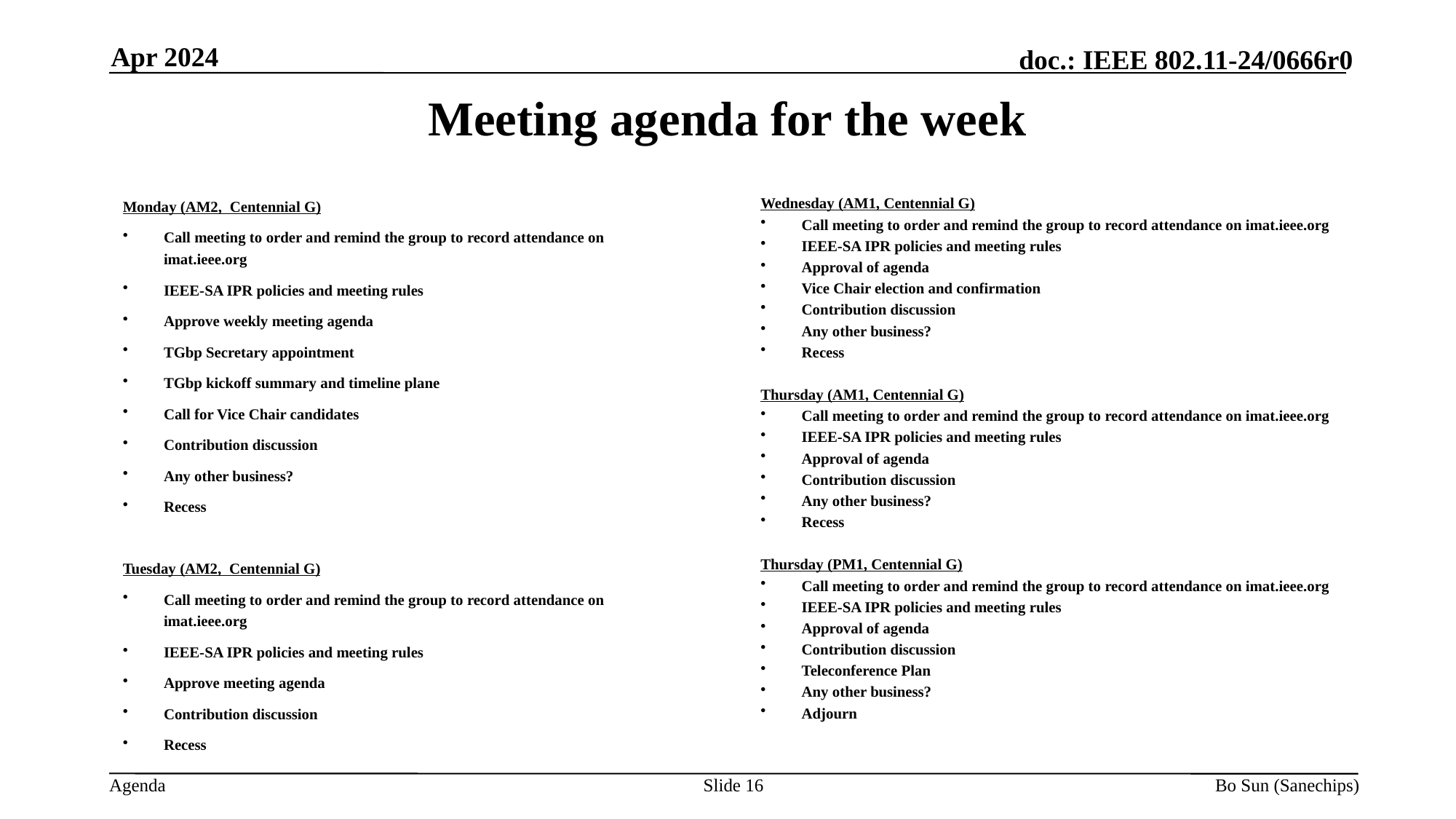

Apr 2024
# Meeting agenda for the week
Monday (AM2,  Centennial G)
Call meeting to order and remind the group to record attendance on imat.ieee.org
IEEE-SA IPR policies and meeting rules
Approve weekly meeting agenda
TGbp Secretary appointment
TGbp kickoff summary and timeline plane
Call for Vice Chair candidates
Contribution discussion
Any other business?
Recess

Tuesday (AM2,  Centennial G)
Call meeting to order and remind the group to record attendance on imat.ieee.org
IEEE-SA IPR policies and meeting rules
Approve meeting agenda
Contribution discussion
Recess
Wednesday (AM1, Centennial G)
Call meeting to order and remind the group to record attendance on imat.ieee.org
IEEE-SA IPR policies and meeting rules
Approval of agenda
Vice Chair election and confirmation
Contribution discussion
Any other business?
Recess

Thursday (AM1, Centennial G)
Call meeting to order and remind the group to record attendance on imat.ieee.org
IEEE-SA IPR policies and meeting rules
Approval of agenda
Contribution discussion
Any other business?
Recess

Thursday (PM1, Centennial G)
Call meeting to order and remind the group to record attendance on imat.ieee.org
IEEE-SA IPR policies and meeting rules
Approval of agenda
Contribution discussion
Teleconference Plan
Any other business?
Adjourn
Slide 16
Bo Sun (Sanechips)